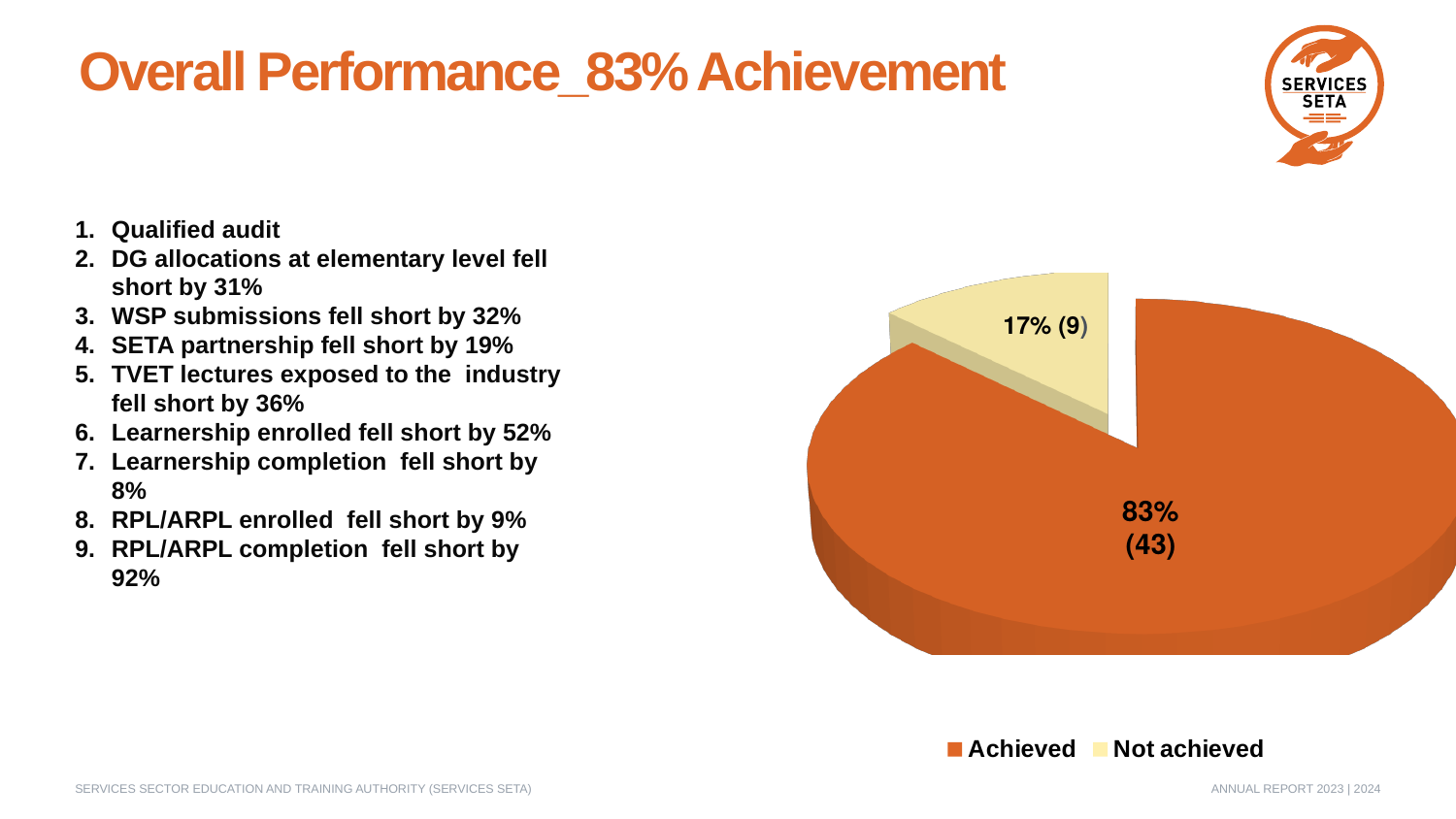

# Overall Performance_83% Achievement

Qualified audit
DG allocations at elementary level fell short by 31%
WSP submissions fell short by 32%
SETA partnership fell short by 19%
TVET lectures exposed to the  industry fell short by 36%
Learnership enrolled fell short by 52%
Learnership completion  fell short by 8%
RPL/ARPL enrolled  fell short by 9%
RPL/ARPL completion  fell short by 92%

[unsupported chart]

17% (9)
83% (43)